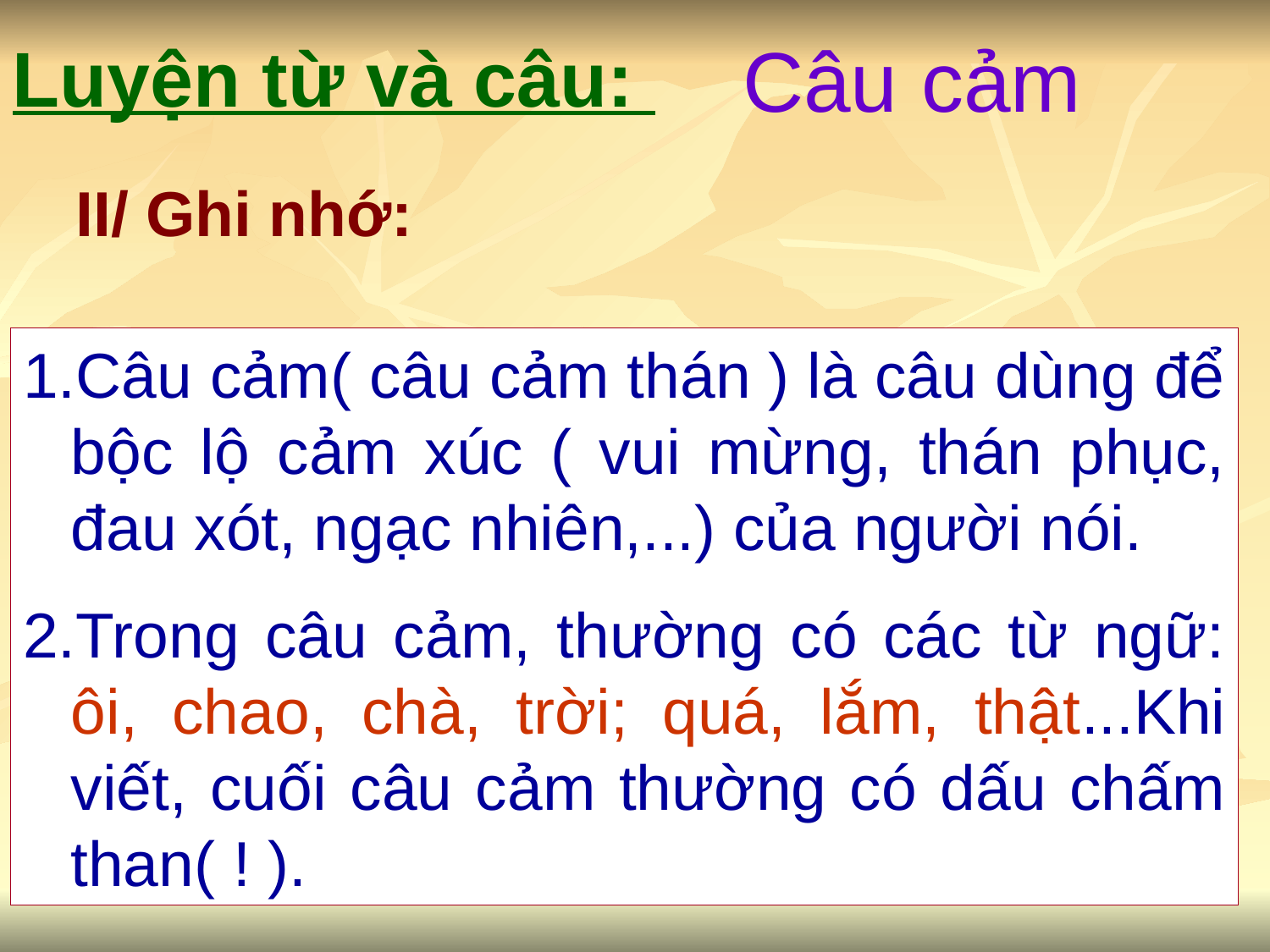

Câu cảm
Luyện từ và câu:
II/ Ghi nhớ:
Câu cảm( câu cảm thán ) là câu dùng để bộc lộ cảm xúc ( vui mừng, thán phục, đau xót, ngạc nhiên,...) của người nói.
2.Trong câu cảm, thường có các từ ngữ: ôi, chao, chà, trời; quá, lắm, thật...Khi viết, cuối câu cảm thường có dấu chấm than( ! ).